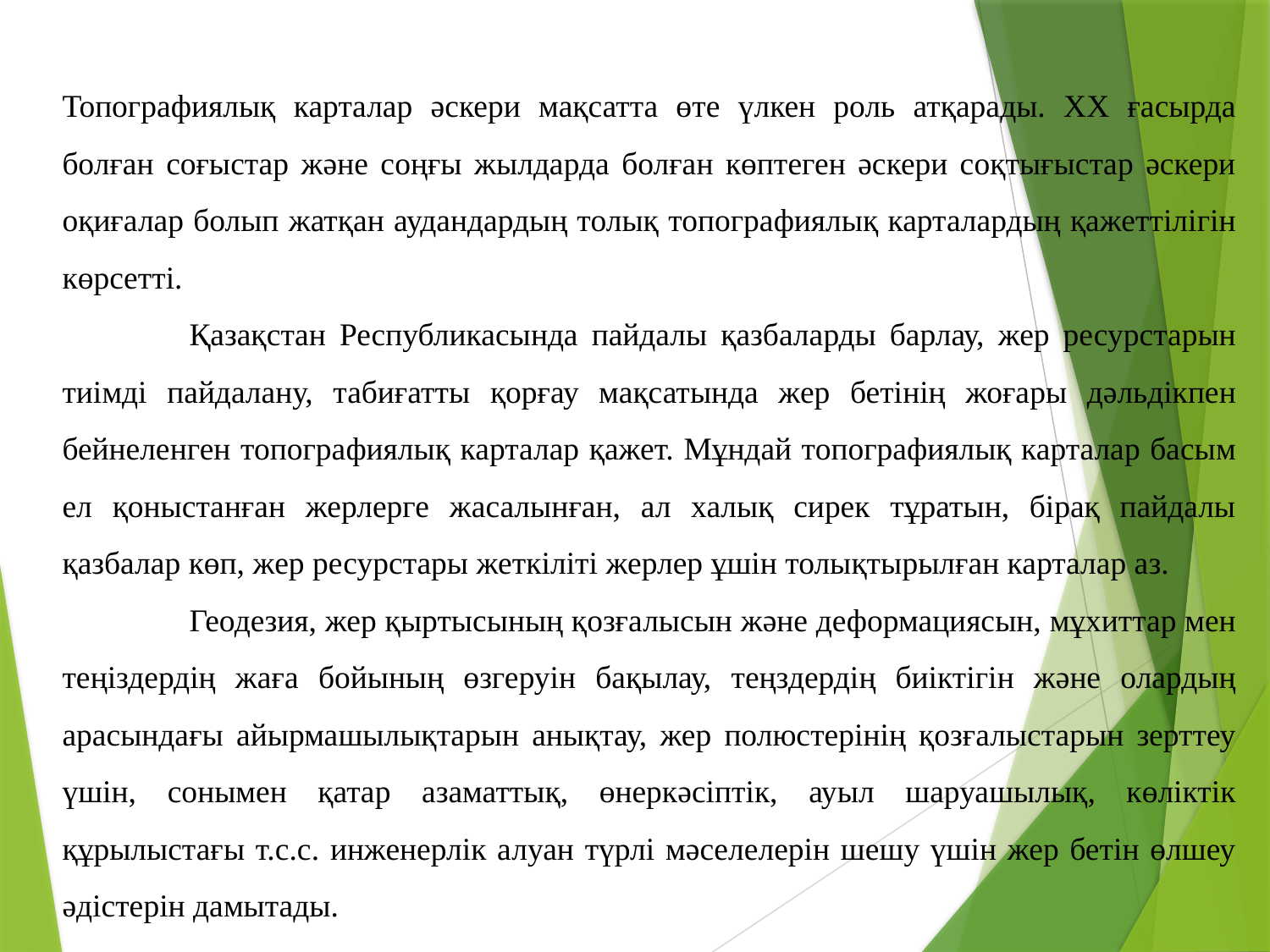

Топографиялық карталар әскери мақсатта өте үлкен роль атқарады. ХХ ғасырда болған соғыстар және соңғы жылдарда болған көптеген әскери соқтығыстар әскери оқиғалар болып жатқан аудандардың толық топографиялық карталардың қажеттілігін көрсетті.
	Қазақстан Республикасында пайдалы қазбаларды барлау, жер ресурстарын тиімді пайдалану, табиғатты қорғау мақсатында жер бетінің жоғары дәльдікпен бейнеленген топографиялық карталар қажет. Мұндай топографиялық карталар басым ел қоныстанған жерлерге жасалынған, ал халық сирек тұратын, бірақ пайдалы қазбалар көп, жер ресурстары жеткіліті жерлер ұшін толықтырылған карталар аз.
	Геодезия, жер қыртысының қозғалысын және деформациясын, мұхиттар мен теңіздердің жаға бойының өзгеруін бақылау, теңздердің биіктігін және олардың арасындағы айырмашылықтарын анықтау, жер полюстерінің қозғалыстарын зерттеу үшін, сонымен қатар азаматтық, өнеркәсіптік, ауыл шаруашылық, көліктік құрылыстағы т.с.с. инженерлік алуан түрлі мәселелерін шешу үшін жер бетін өлшеу әдістерін дамытады.